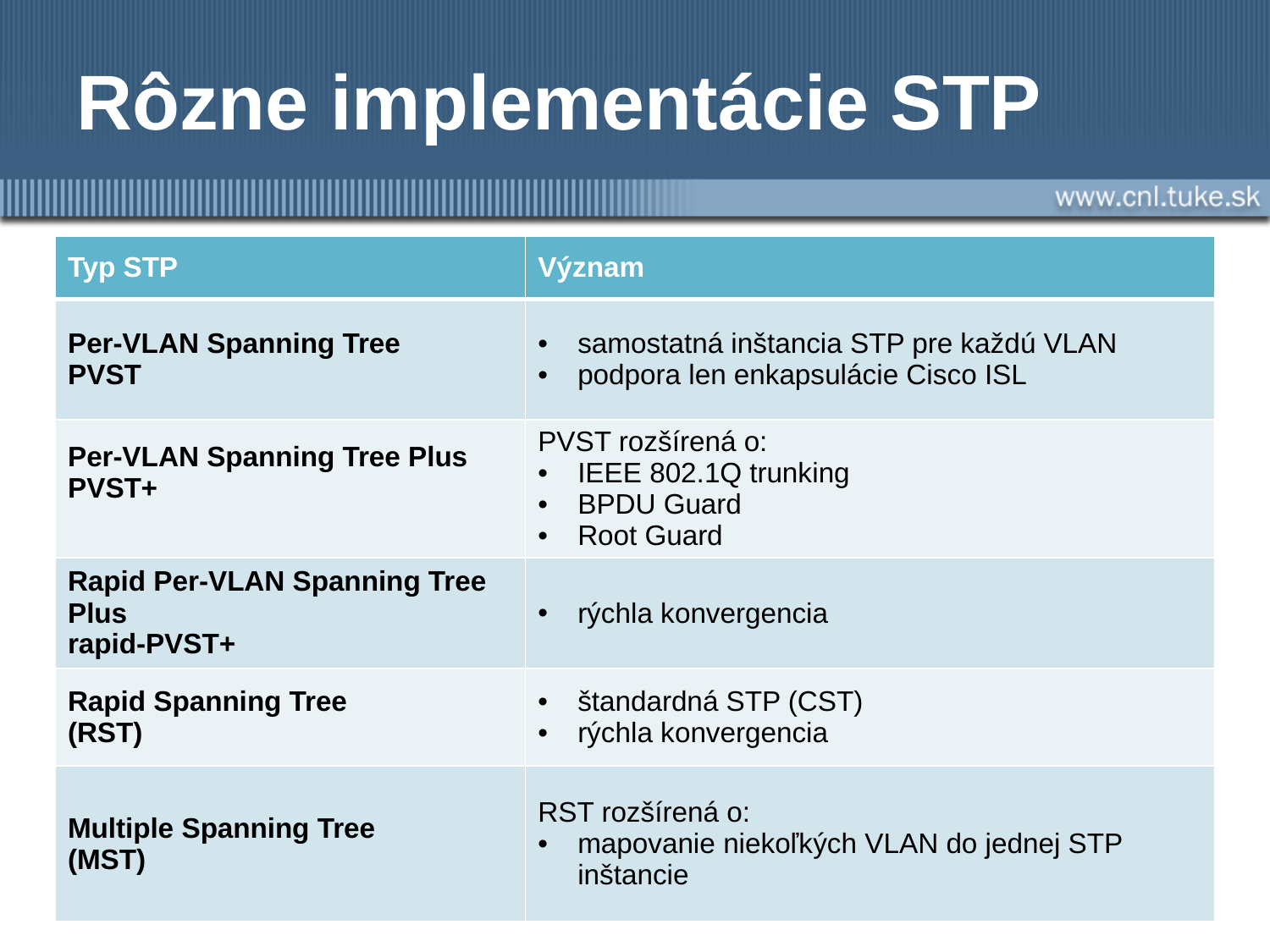

# Rôzne implementácie STP
| Typ STP | Význam |
| --- | --- |
| Per-VLAN Spanning Tree PVST | samostatná inštancia STP pre každú VLAN podpora len enkapsulácie Cisco ISL |
| Per-VLAN Spanning Tree Plus PVST+ | PVST rozšírená o: IEEE 802.1Q trunking BPDU Guard Root Guard |
| Rapid Per-VLAN Spanning Tree Plus rapid-PVST+ | rýchla konvergencia |
| Rapid Spanning Tree (RST) | štandardná STP (CST) rýchla konvergencia |
| Multiple Spanning Tree (MST) | RST rozšírená o: mapovanie niekoľkých VLAN do jednej STP inštancie |